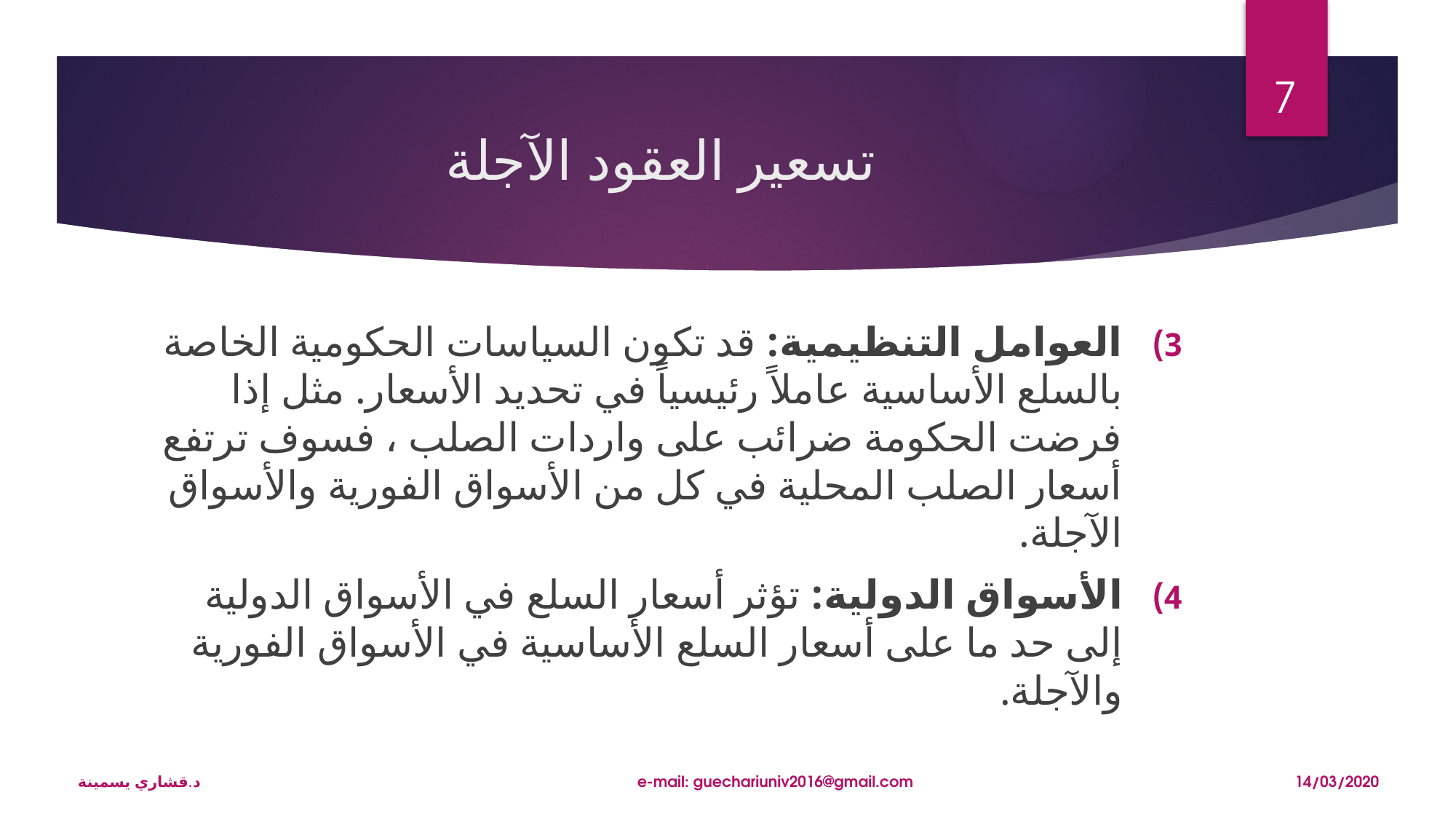

7
# تسعير العقود الآجلة
العوامل التنظيمية: قد تكون السياسات الحكومية الخاصة بالسلع الأساسية عاملاً رئيسياً في تحديد الأسعار. مثل إذا فرضت الحكومة ضرائب على واردات الصلب ، فسوف ترتفع أسعار الصلب المحلية في كل من الأسواق الفورية والأسواق الآجلة.
الأسواق الدولية: تؤثر أسعار السلع في الأسواق الدولية إلى حد ما على أسعار السلع الأساسية في الأسواق الفورية والآجلة.
د.قشاري يسمينة                                                                                                    e-mail: guechariuniv2016@gmail.com
14/03/2020